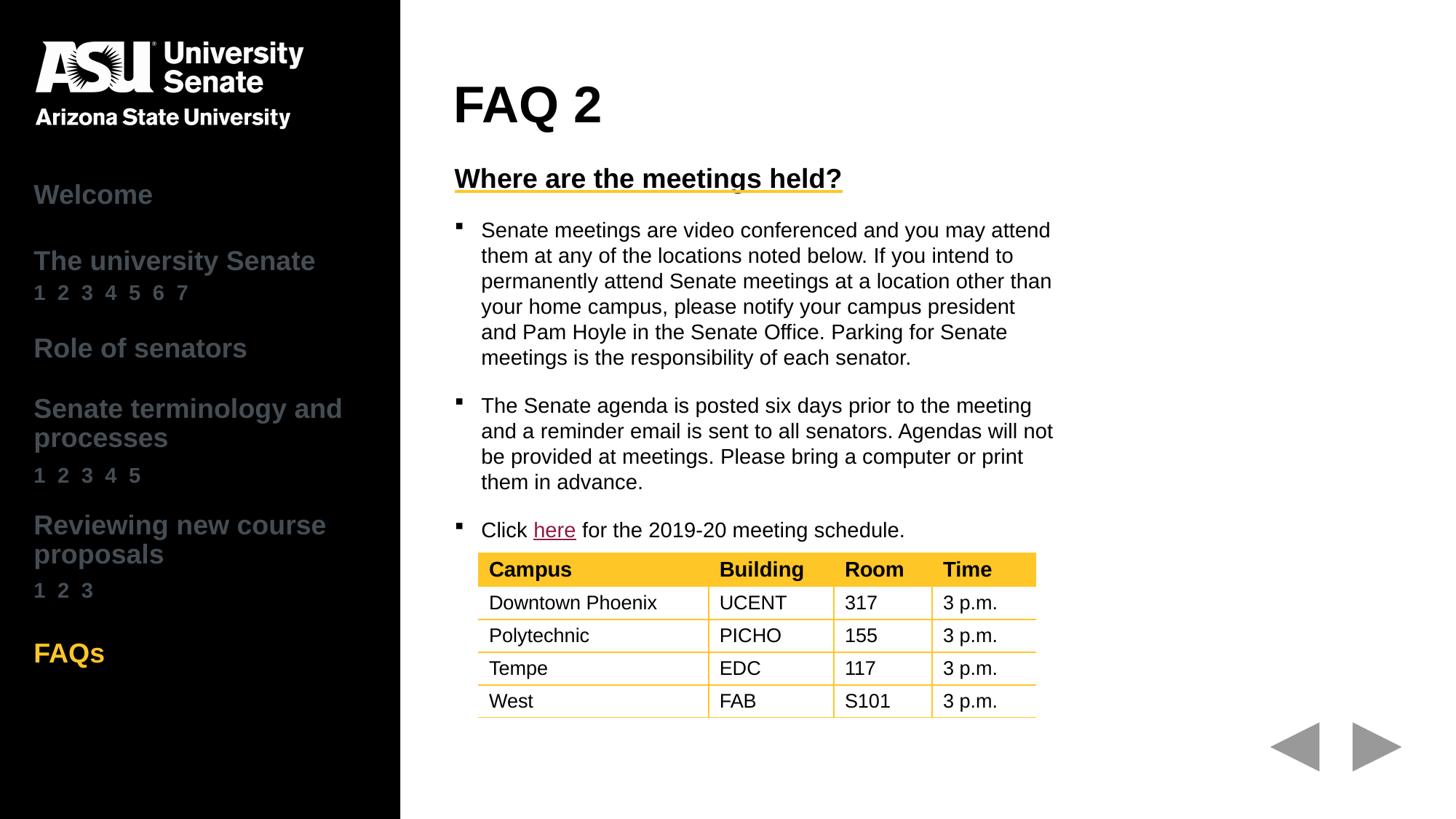

# FAQ 2
| Welcome |
| --- |
| The university Senate 1 2 3 4 5 6 7 |
| Role of senators |
| Senate terminology and processes 1 2 3 4 5 |
| Reviewing new course proposals 1 2 3 |
| FAQs |
Where are the meetings held?
Senate meetings are video conferenced and you may attend them at any of the locations noted below. If you intend to permanently attend Senate meetings at a location other than your home campus, please notify your campus president and Pam Hoyle in the Senate Office. Parking for Senate meetings is the responsibility of each senator.
The Senate agenda is posted six days prior to the meeting and a reminder email is sent to all senators. Agendas will not be provided at meetings. Please bring a computer or print them in advance.
Click here for the 2019-20 meeting schedule.

| Campus | Building | Room | Time |
| --- | --- | --- | --- |
| Downtown Phoenix | UCENT | 317 | 3 p.m. |
| Polytechnic | PICHO | 155 | 3 p.m. |
| Tempe | EDC | 117 | 3 p.m. |
| West | FAB | S101 | 3 p.m. |